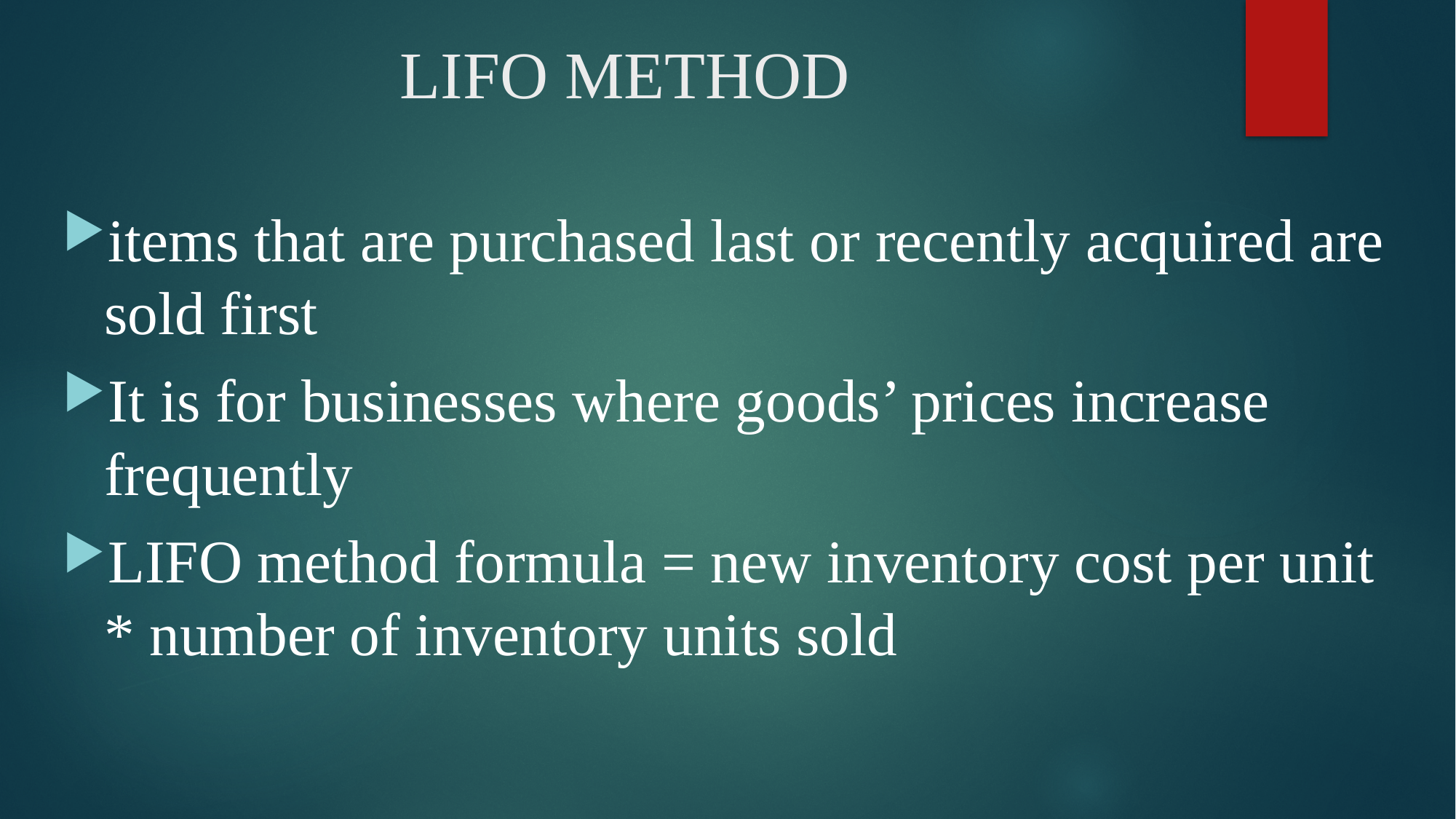

# LIFO METHOD
items that are purchased last or recently acquired are sold first
It is for businesses where goods’ prices increase frequently
LIFO method formula = new inventory cost per unit * number of inventory units sold